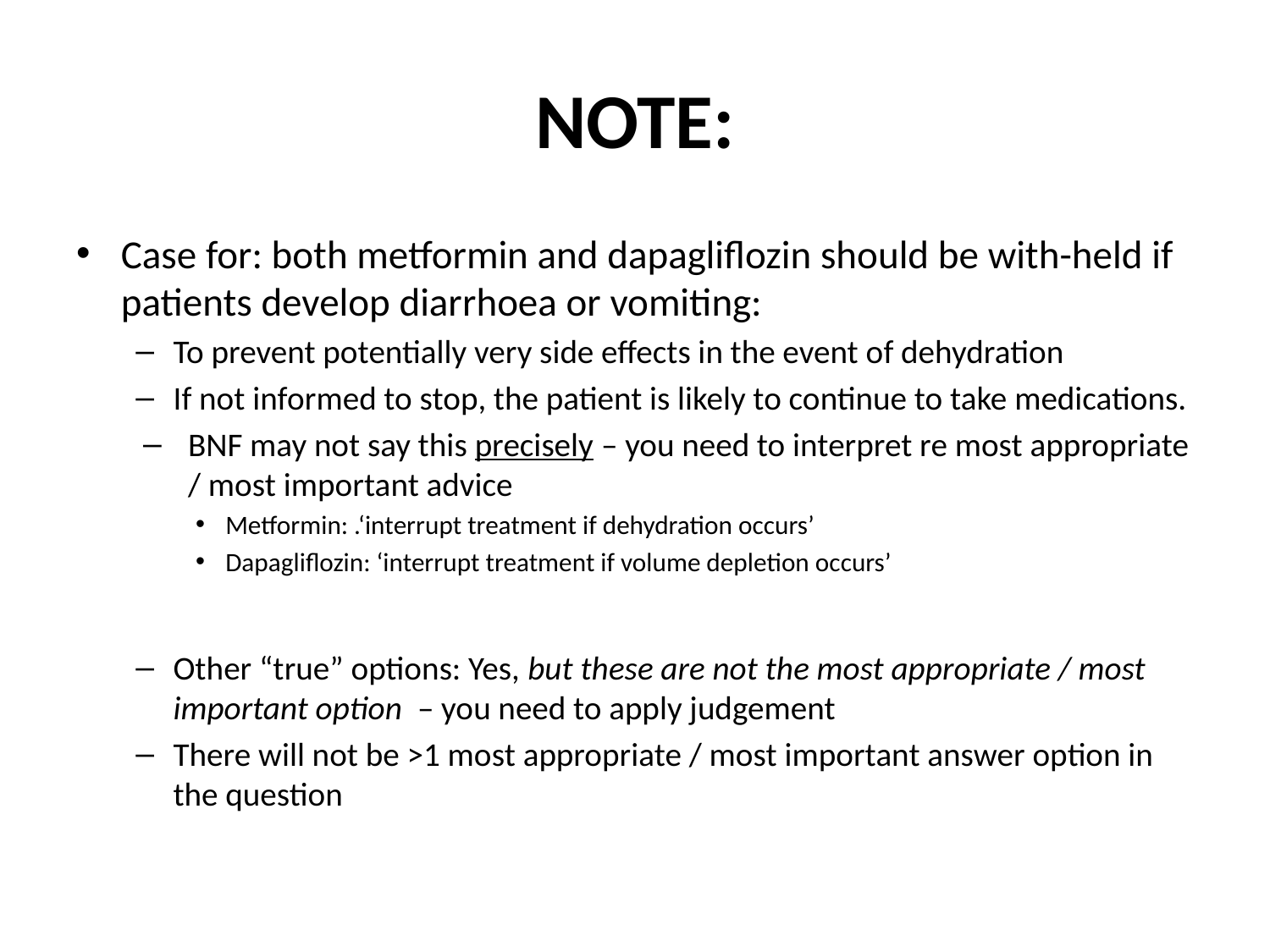

# NOTE:
Case for: both metformin and dapagliflozin should be with-held if patients develop diarrhoea or vomiting:
To prevent potentially very side effects in the event of dehydration
If not informed to stop, the patient is likely to continue to take medications.
BNF may not say this precisely – you need to interpret re most appropriate / most important advice
Metformin: .‘interrupt treatment if dehydration occurs’
Dapagliflozin: ‘interrupt treatment if volume depletion occurs’

Other “true” options: Yes, but these are not the most appropriate / most important option  – you need to apply judgement
There will not be >1 most appropriate / most important answer option in the question